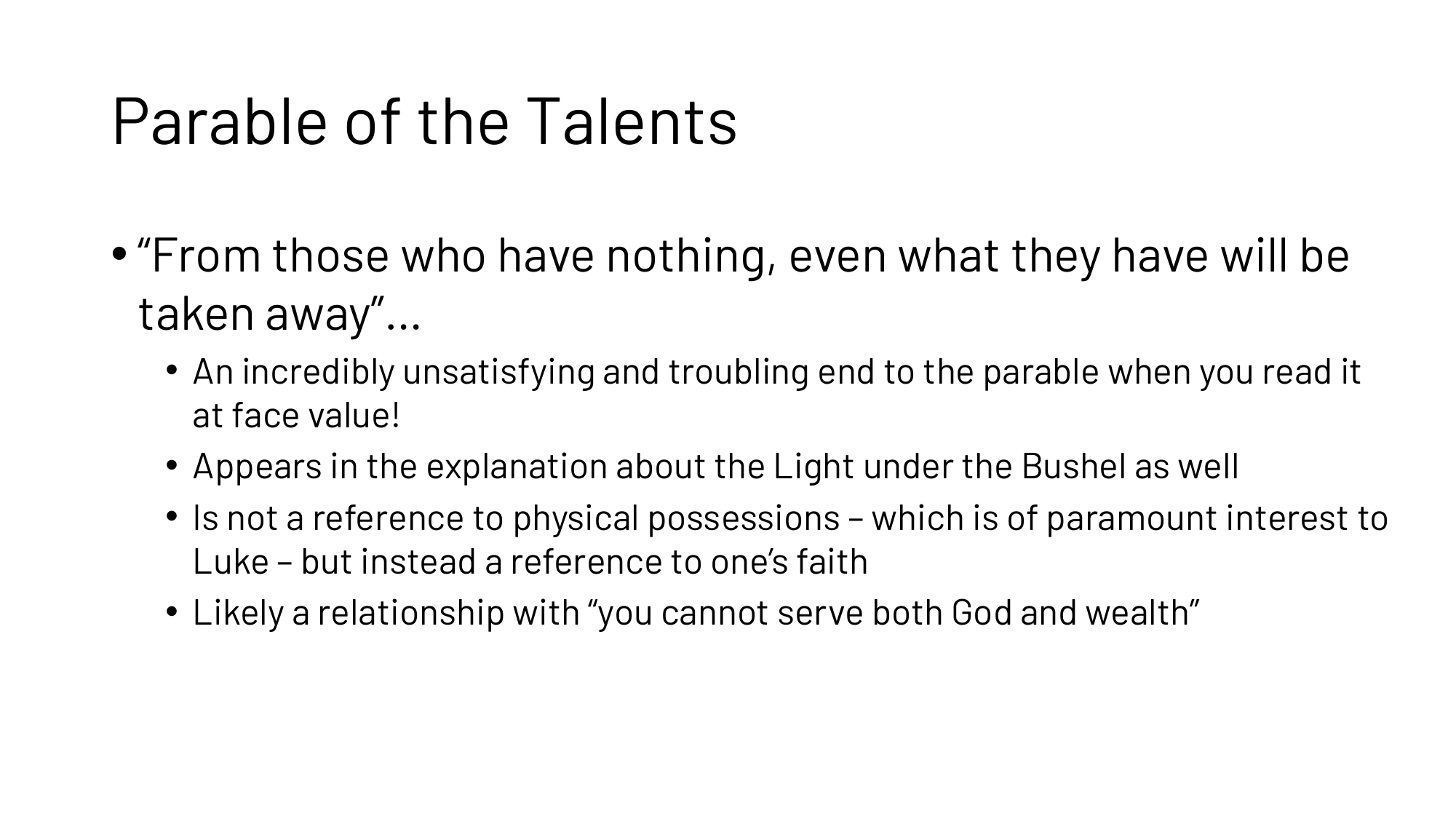

# Parable of the Talents
“From those who have nothing, even what they have will be taken away”…
An incredibly unsatisfying and troubling end to the parable when you read it   at face value!
Appears in the explanation about the Light under the Bushel as well
Is not a reference to physical possessions – which is of paramount interest to Luke – but instead a reference to one’s faith
Likely a relationship with “you cannot serve both God and wealth”